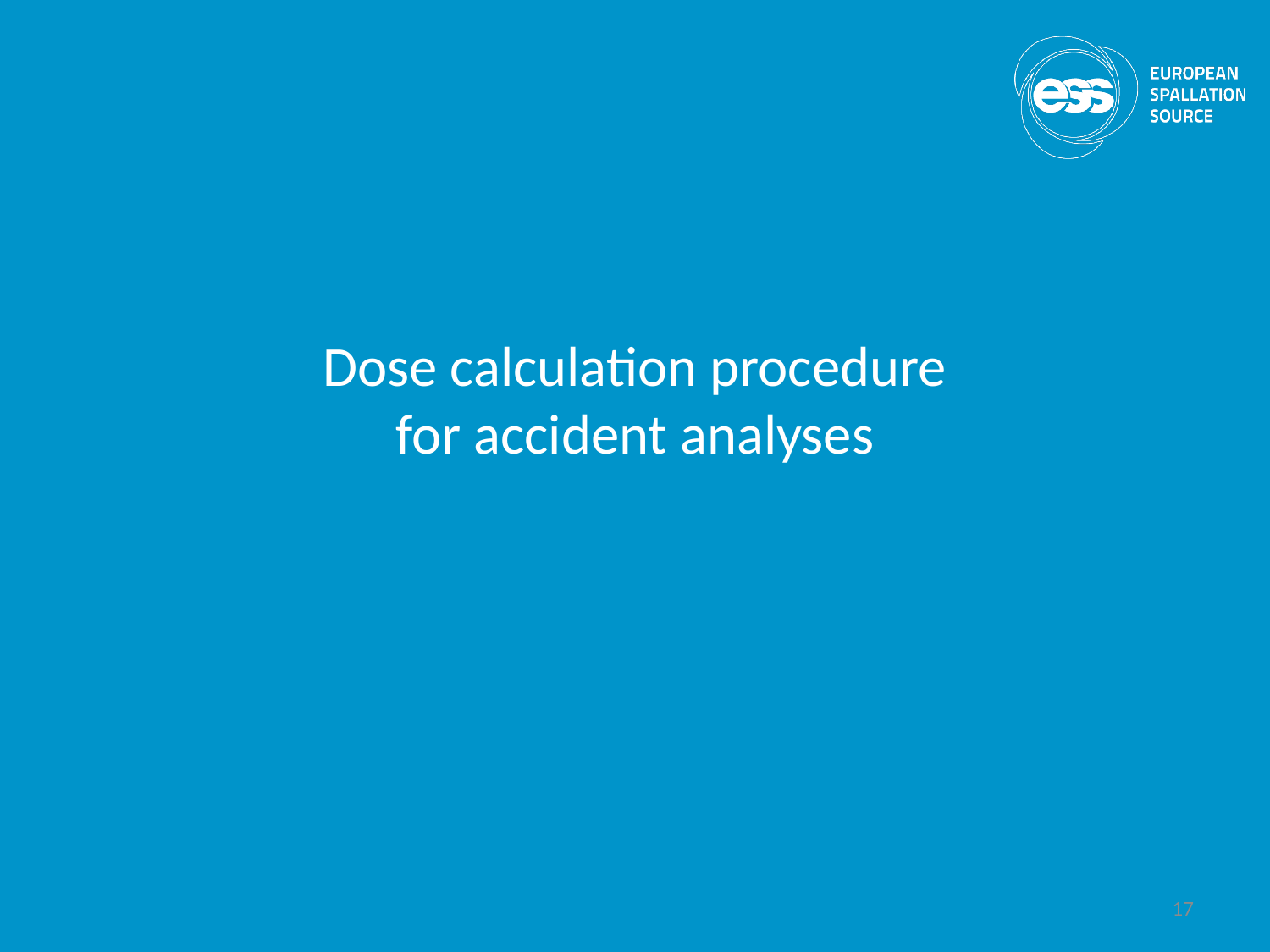

# Dose calculation procedure for accident analyses
17